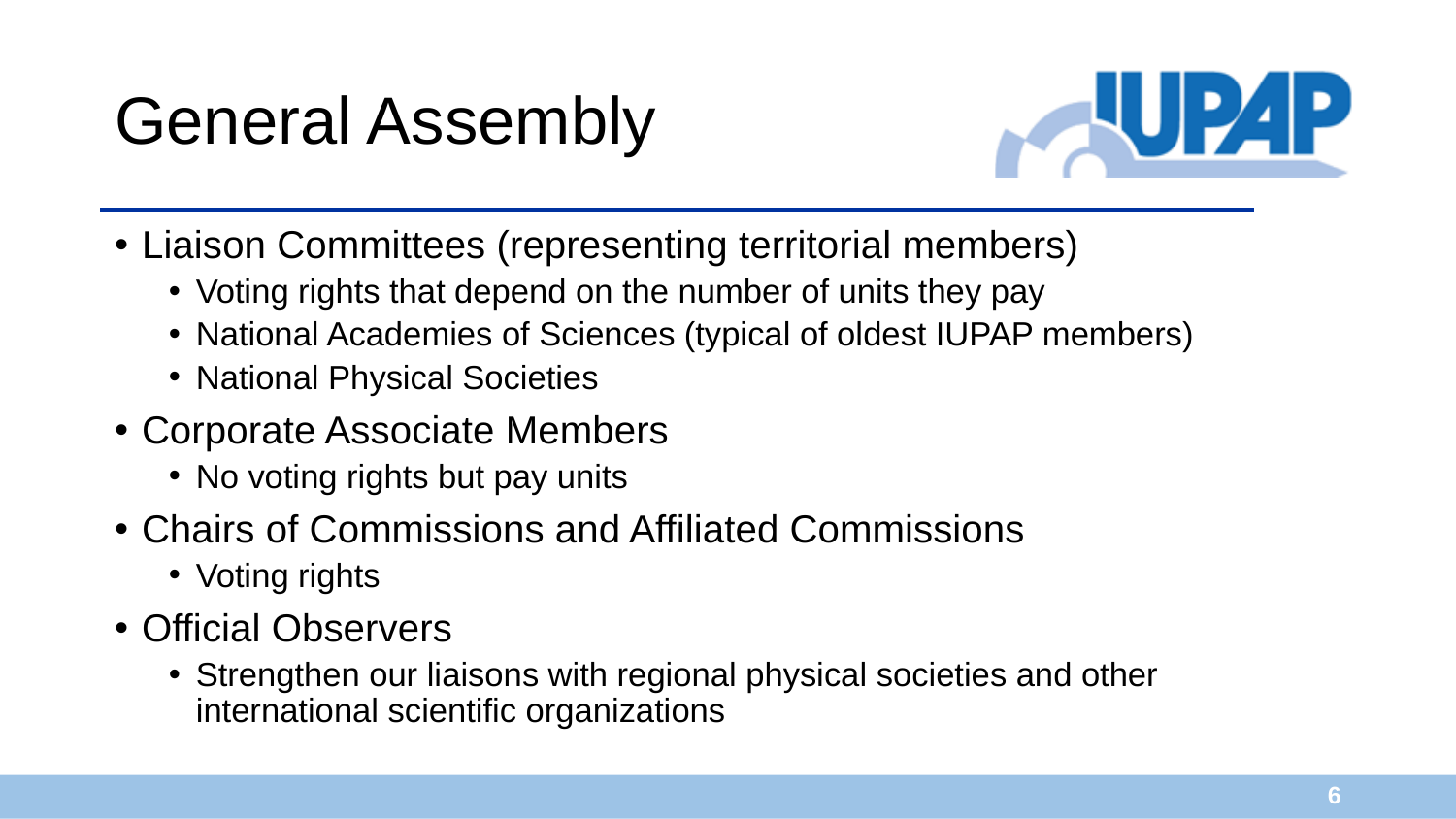

# General Assembly
Liaison Committees (representing territorial members)
Voting rights that depend on the number of units they pay
National Academies of Sciences (typical of oldest IUPAP members)
National Physical Societies
Corporate Associate Members
No voting rights but pay units
Chairs of Commissions and Affiliated Commissions
Voting rights
Official Observers
Strengthen our liaisons with regional physical societies and other international scientific organizations
6